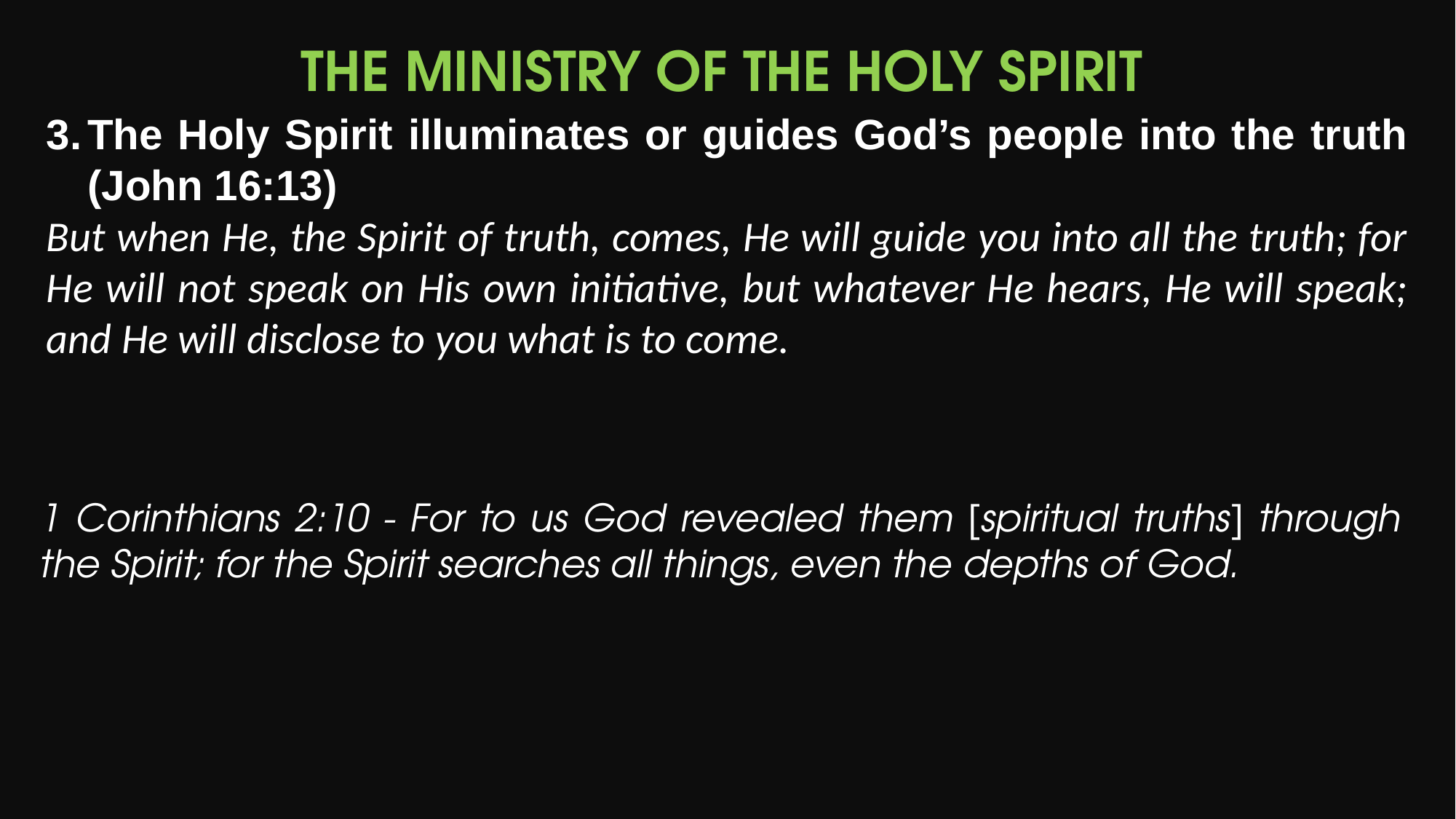

The Ministry of the Holy Spirit
The Holy Spirit illuminates or guides God’s people into the truth (John 16:13)
But when He, the Spirit of truth, comes, He will guide you into all the truth; for He will not speak on His own initiative, but whatever He hears, He will speak; and He will disclose to you what is to come.
1 Corinthians 2:10 - For to us God revealed them [spiritual truths] through the Spirit; for the Spirit searches all things, even the depths of God.